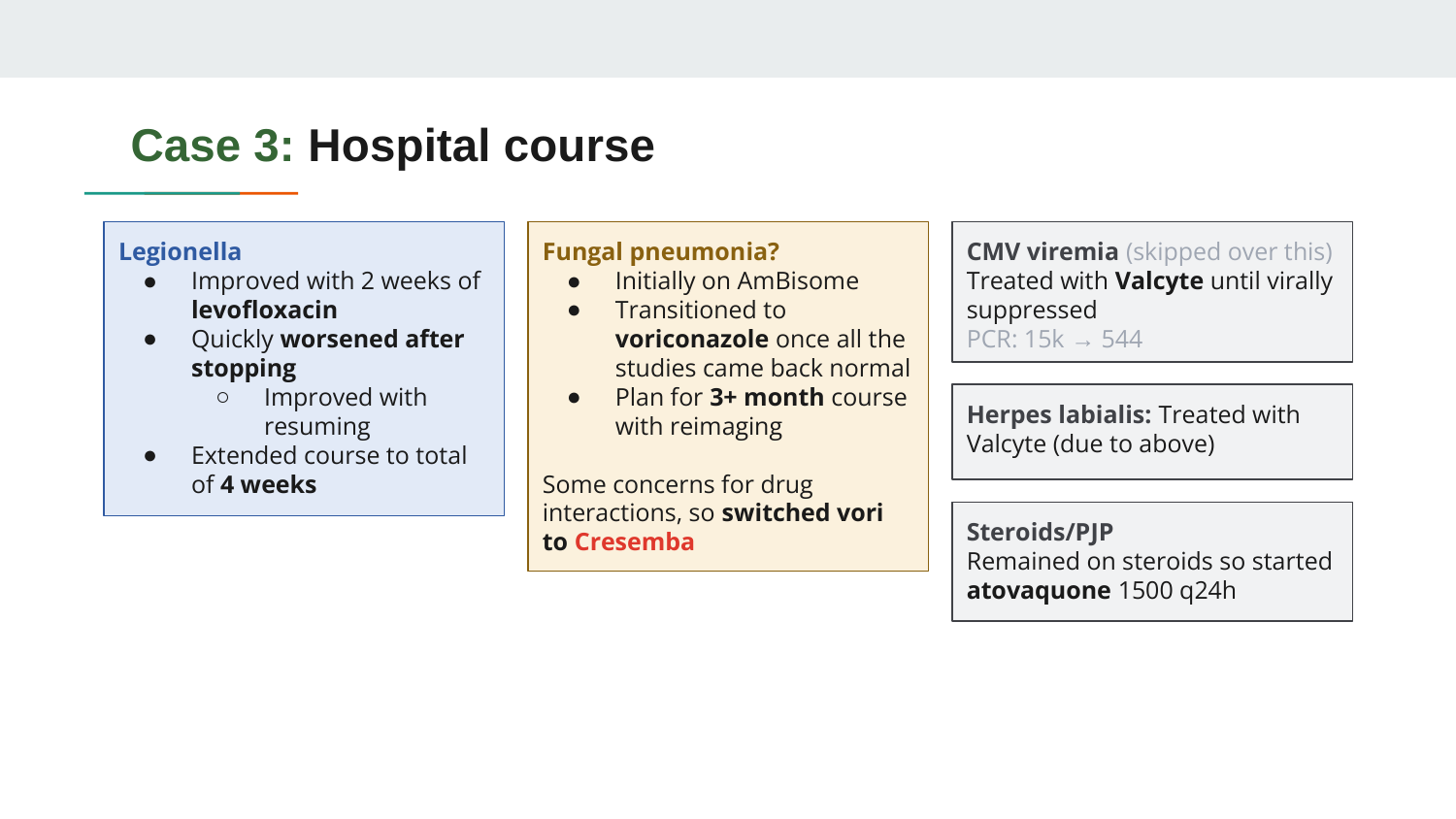

# Case 3: Hospital course
Legionella
Improved with 2 weeks of levofloxacin
Quickly worsened after stopping
Improved with resuming
Extended course to total of 4 weeks
Fungal pneumonia?
Initially on AmBisome
Transitioned to voriconazole once all the studies came back normal
Plan for 3+ month course with reimaging

Some concerns for drug interactions, so switched vori to Cresemba
CMV viremia (skipped over this)
Treated with Valcyte until virally suppressed
PCR: 15k → 544
Herpes labialis: Treated with Valcyte (due to above)
Steroids/PJP
Remained on steroids so started atovaquone 1500 q24h